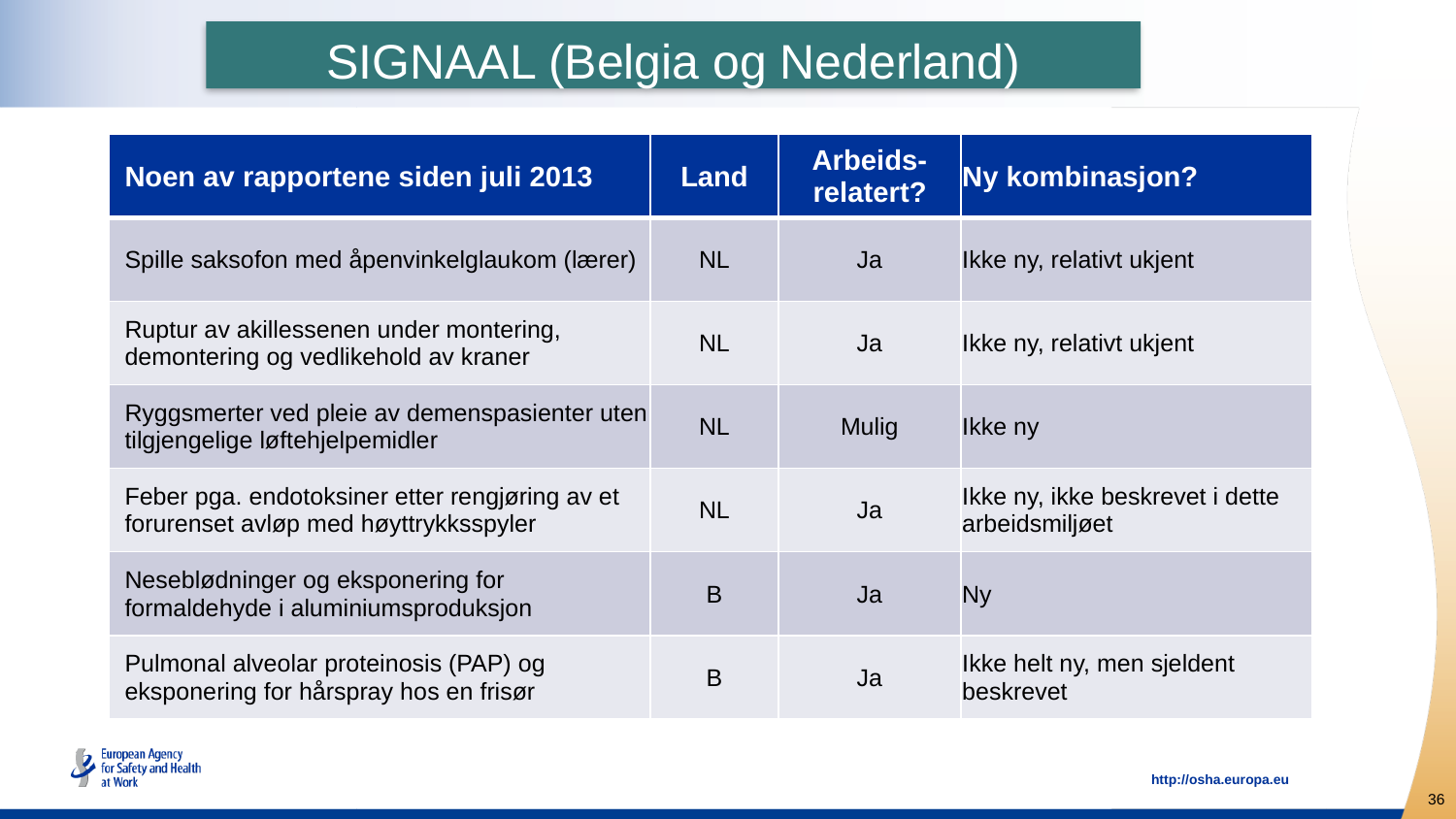

SIGNAAL (Belgia og Nederland)
| Noen av rapportene siden juli 2013 | Land | Arbeids-relatert? | Ny kombinasjon? |
| --- | --- | --- | --- |
| Spille saksofon med åpenvinkelglaukom (lærer) | NL | Ja | Ikke ny, relativt ukjent |
| Ruptur av akillessenen under montering, demontering og vedlikehold av kraner | NL | Ja | Ikke ny, relativt ukjent |
| Ryggsmerter ved pleie av demenspasienter uten tilgjengelige løftehjelpemidler | NL | Mulig | Ikke ny |
| Feber pga. endotoksiner etter rengjøring av et forurenset avløp med høyttrykksspyler | NL | Ja | Ikke ny, ikke beskrevet i dette arbeidsmiljøet |
| Neseblødninger og eksponering for formaldehyde i aluminiumsproduksjon | B | Ja | Ny |
| Pulmonal alveolar proteinosis (PAP) og eksponering for hårspray hos en frisør | B | Ja | Ikke helt ny, men sjeldent beskrevet |